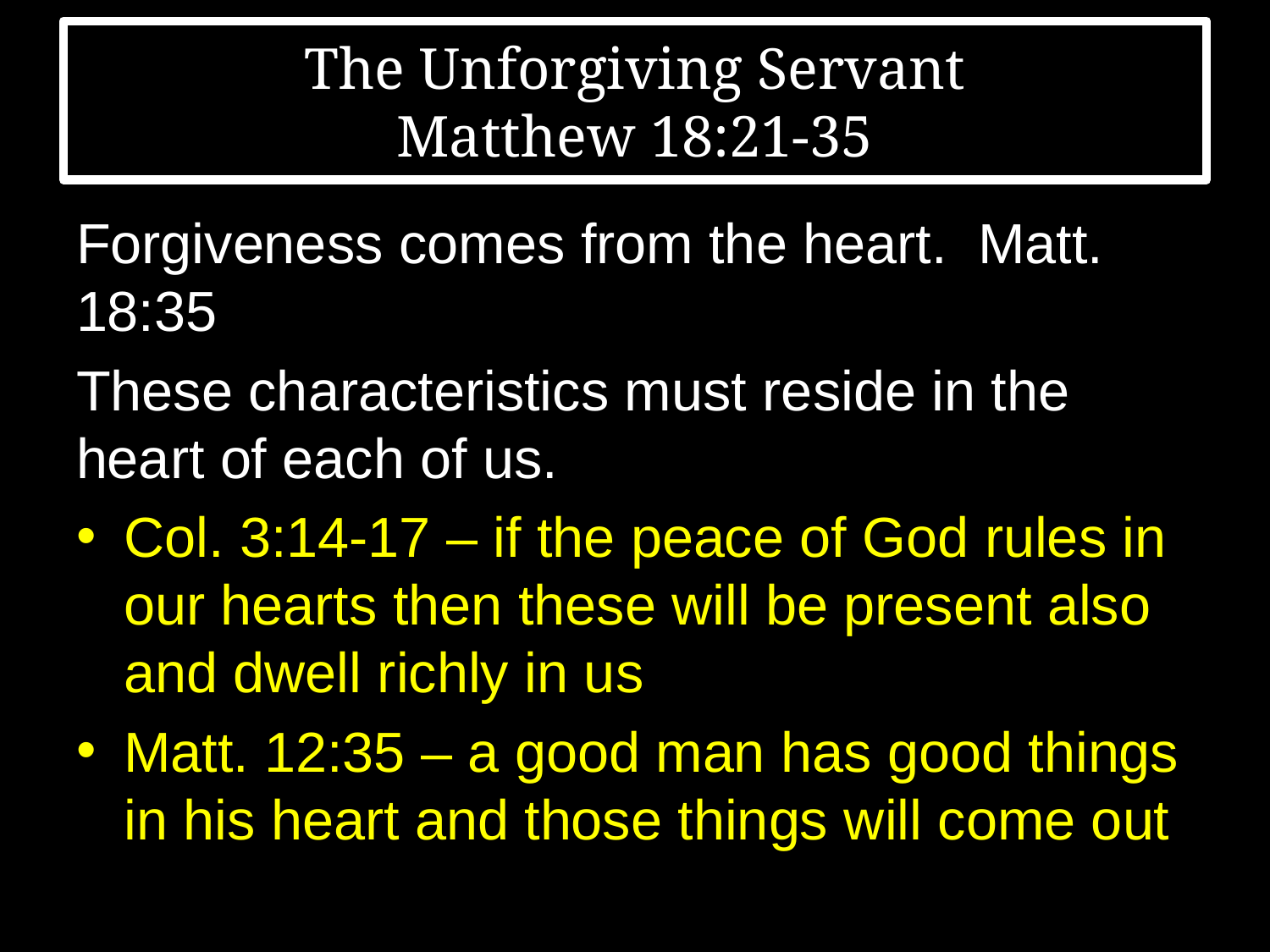

# The Unforgiving Servant Matthew 18:21-35
Forgiveness comes from the heart.  Matt. 18:35
These characteristics must reside in the heart of each of us.
Col. 3:14-17 – if the peace of God rules in our hearts then these will be present also and dwell richly in us
Matt. 12:35 – a good man has good things in his heart and those things will come out